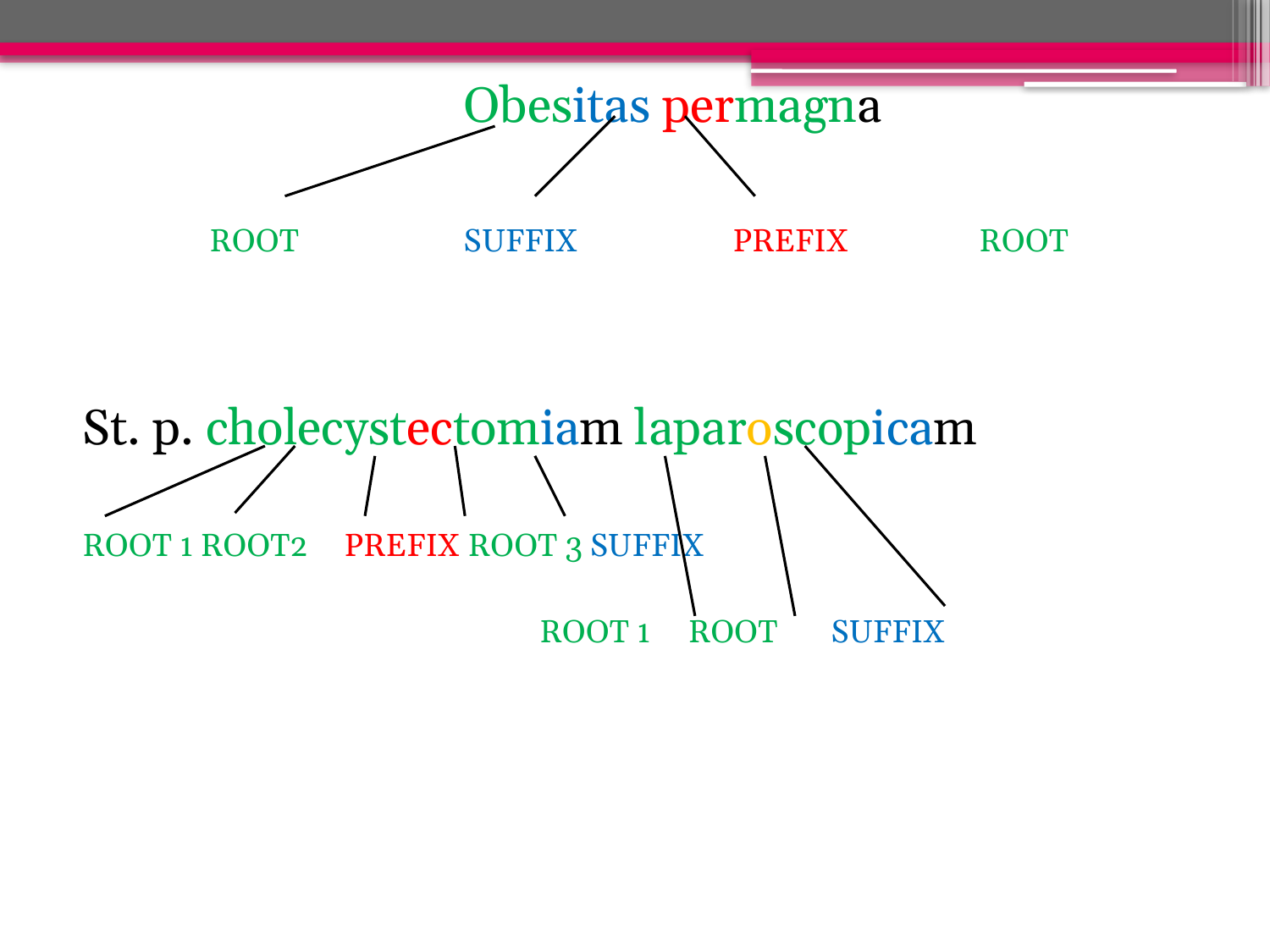

Obesitas permagna

	ROOT		SUFFIX   	  PREFIX	 ROOT

St. p. cholecystectomiam laparoscopicam

ROOT 1 ROOT2	 PREFIX ROOT 3 SUFFIX

                                                            ROOT 1     ROOT       SUFFIX